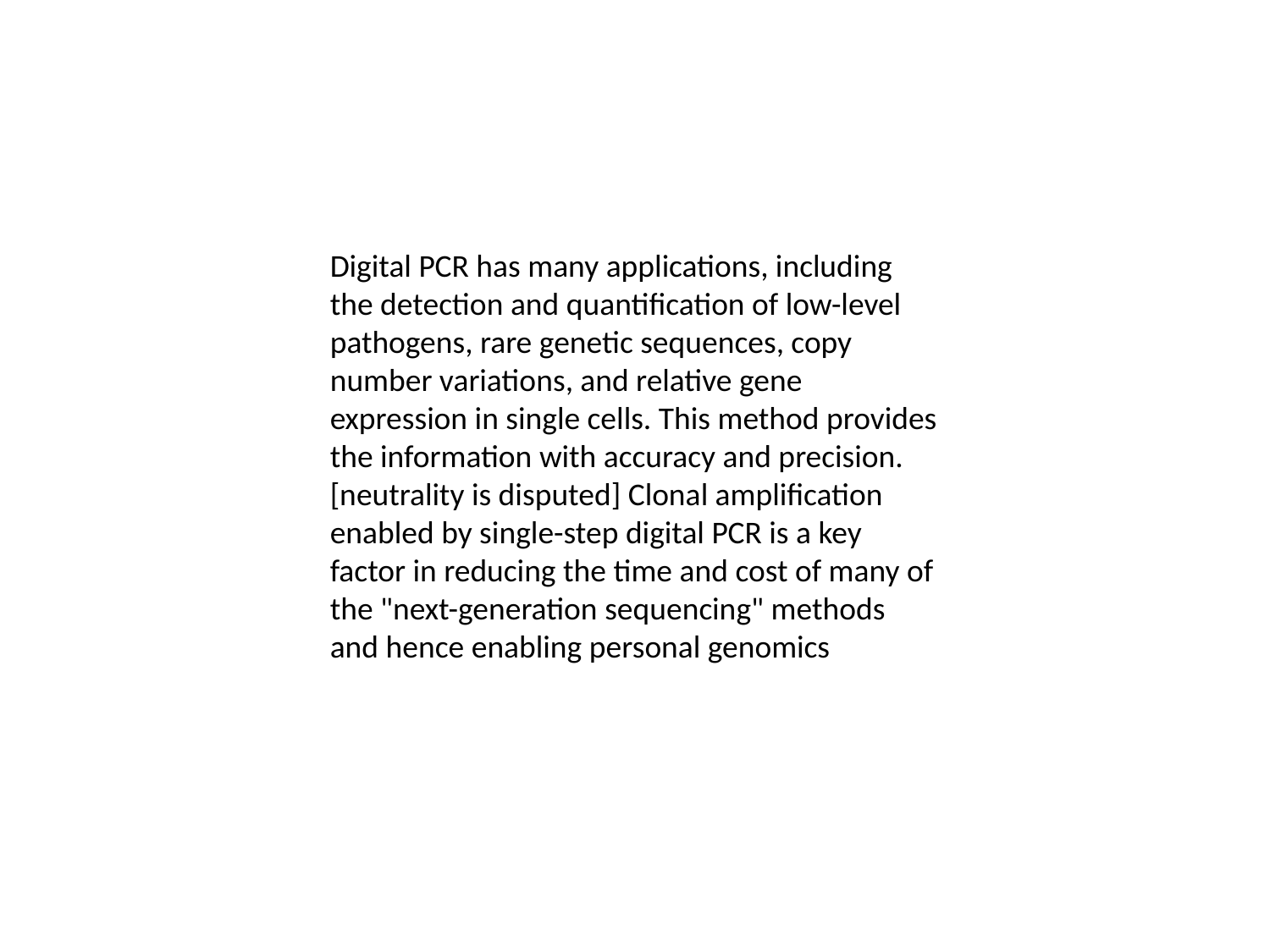

Digital PCR has many applications, including the detection and quantification of low-level pathogens, rare genetic sequences, copy number variations, and relative gene expression in single cells. This method provides the information with accuracy and precision.[neutrality is disputed] Clonal amplification enabled by single-step digital PCR is a key factor in reducing the time and cost of many of the "next-generation sequencing" methods and hence enabling personal genomics